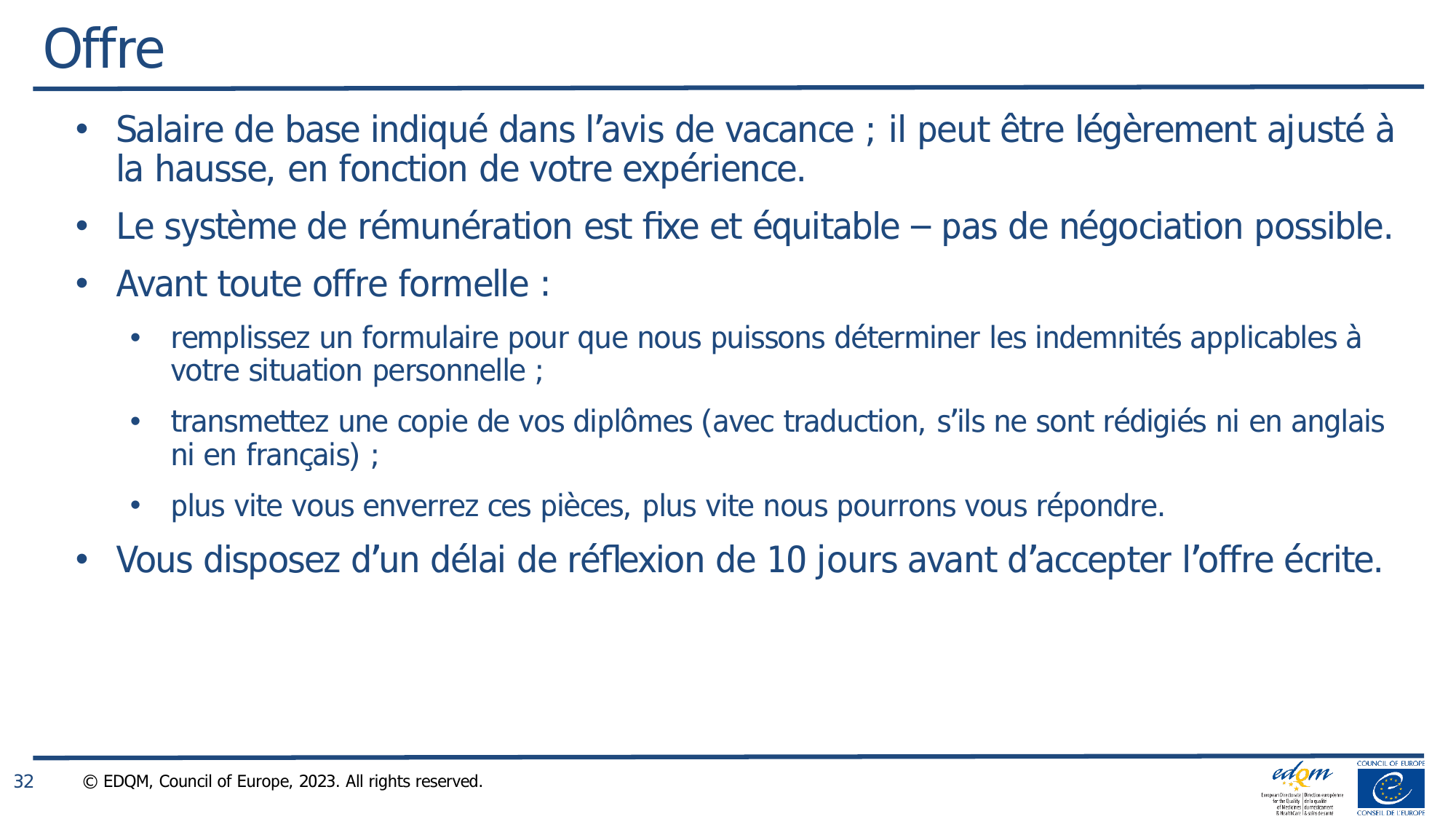

# Offre
Salaire de base indiqué dans l’avis de vacance ; il peut être légèrement ajusté à la hausse, en fonction de votre expérience.
Le système de rémunération est fixe et équitable – pas de négociation possible.
Avant toute offre formelle :
remplissez un formulaire pour que nous puissons déterminer les indemnités applicables à votre situation personnelle ;
transmettez une copie de vos diplômes (avec traduction, s’ils ne sont rédigiés ni en anglais ni en français) ;
plus vite vous enverrez ces pièces, plus vite nous pourrons vous répondre.
Vous disposez d’un délai de réflexion de 10 jours avant d’accepter l’offre écrite.